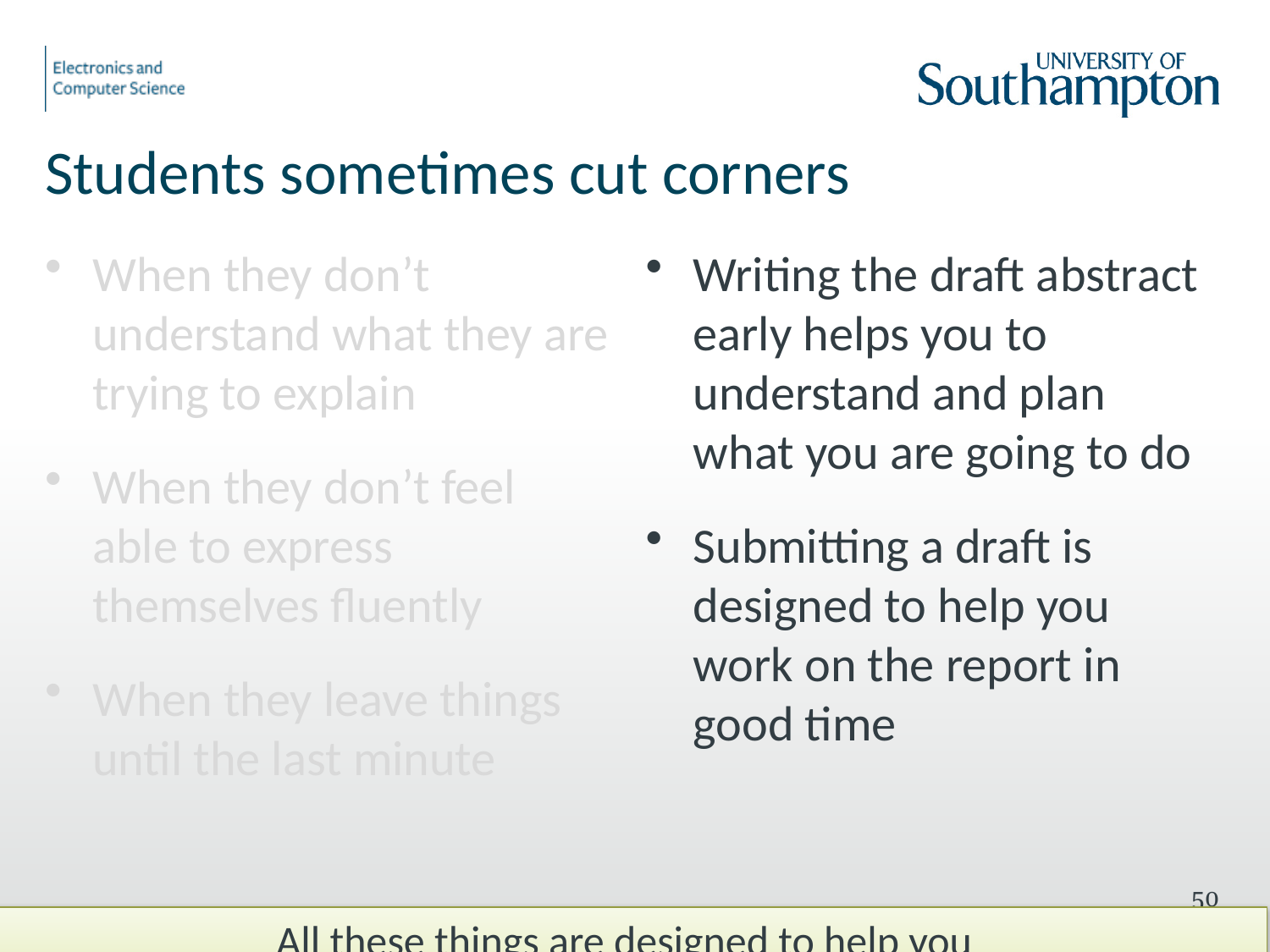

# Students sometimes cut corners
When they don’t understand what they are trying to explain
When they don’t feel able to express themselves fluently
When they leave things until the last minute

Writing the draft abstract early helps you to understand and plan what you are going to do
Submitting a draft is designed to help you work on the report in good time

50
All these things are designed to help you